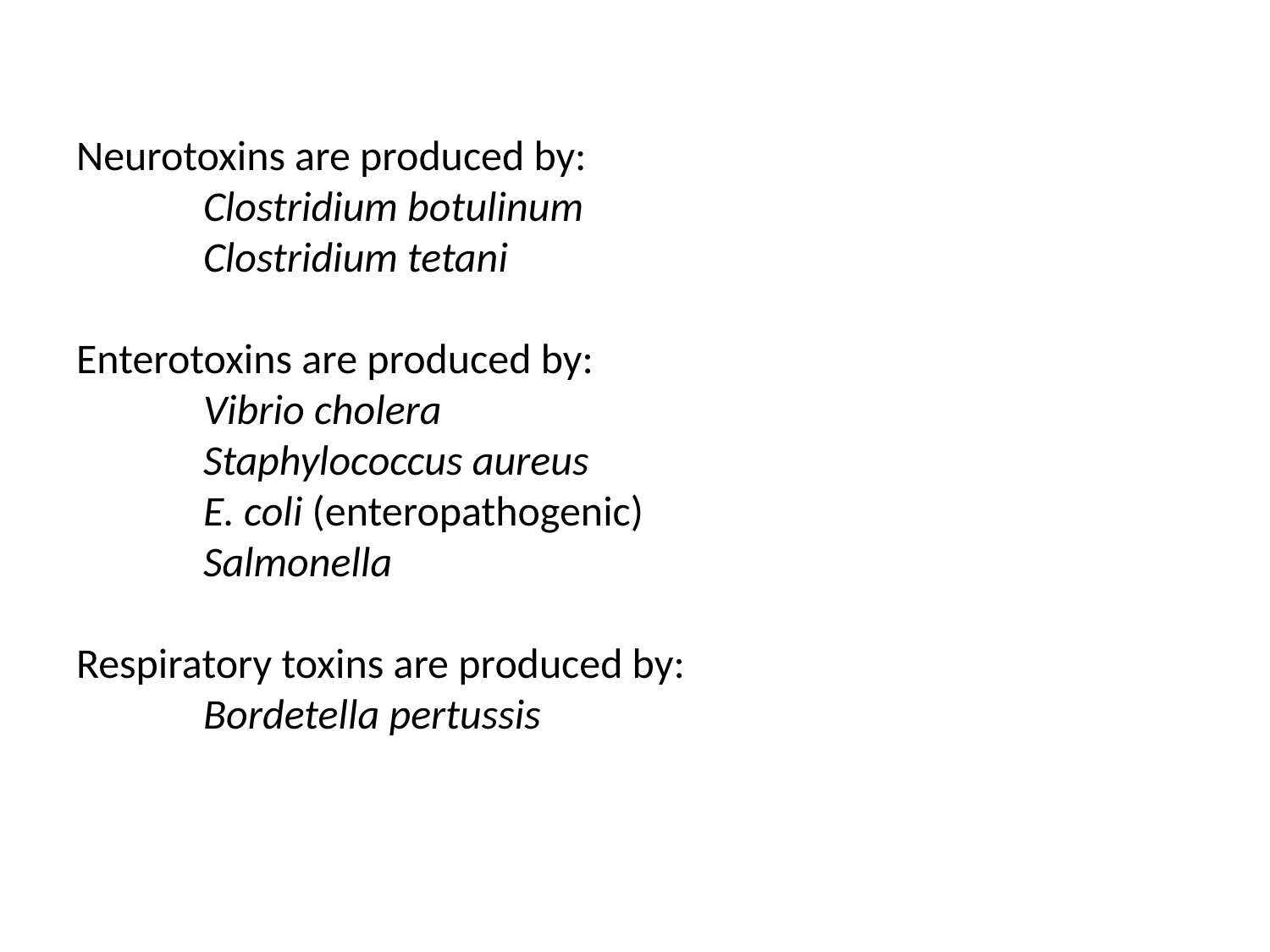

# Neurotoxins are produced by: Clostridium botulinum Clostridium tetani Enterotoxins are produced by: Vibrio cholera Staphylococcus aureus E. coli (enteropathogenic) Salmonella Respiratory toxins are produced by: Bordetella pertussis